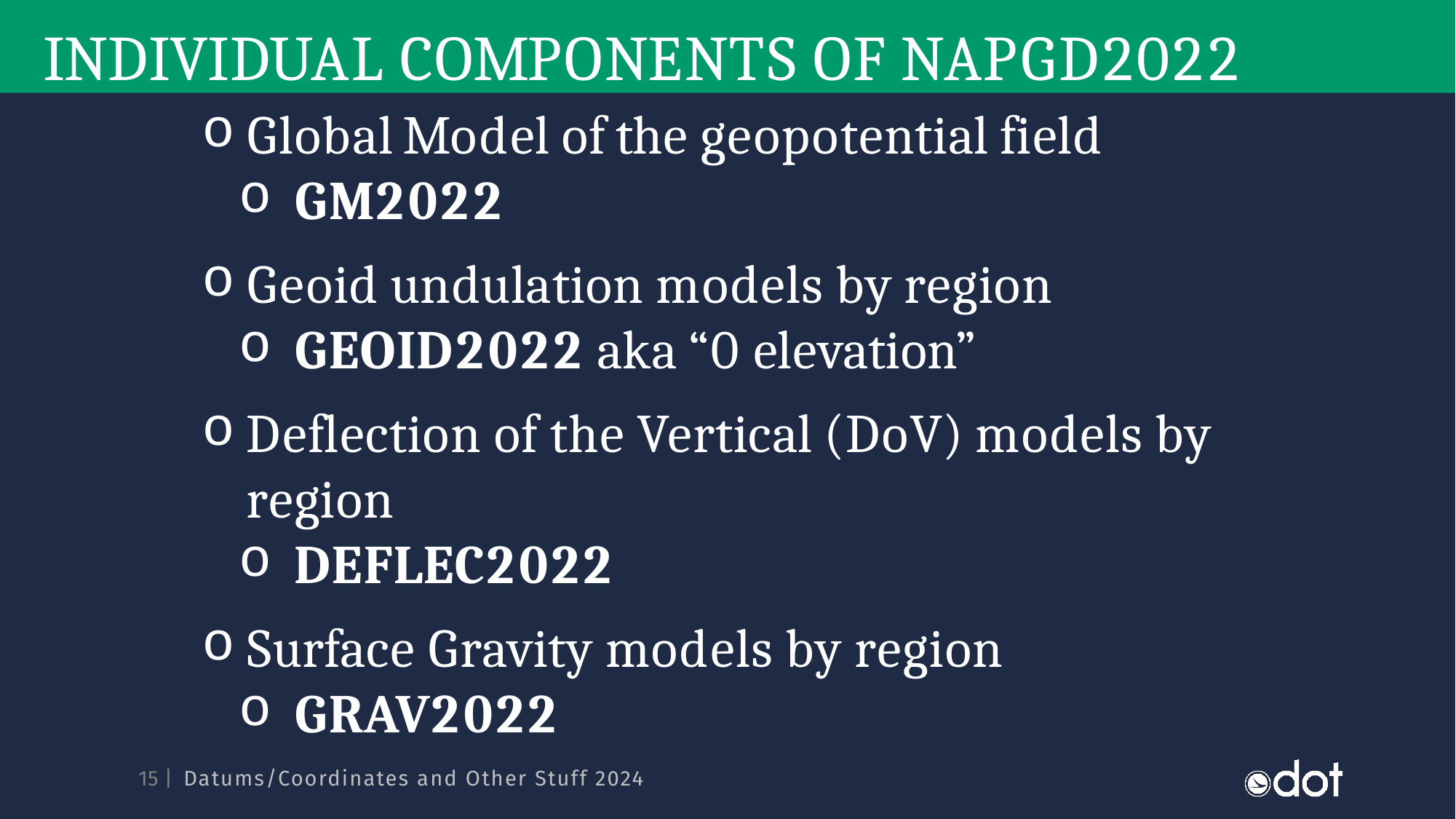

# Individual Components of NAPGD2022
Global Model of the geopotential field
GM2022
Geoid undulation models by region
GEOID2022 aka “0 elevation”
Deflection of the Vertical (DoV) models by region
DEFLEC2022
Surface Gravity models by region
GRAV2022
Datums/Coordinates and Other Stuff 2024